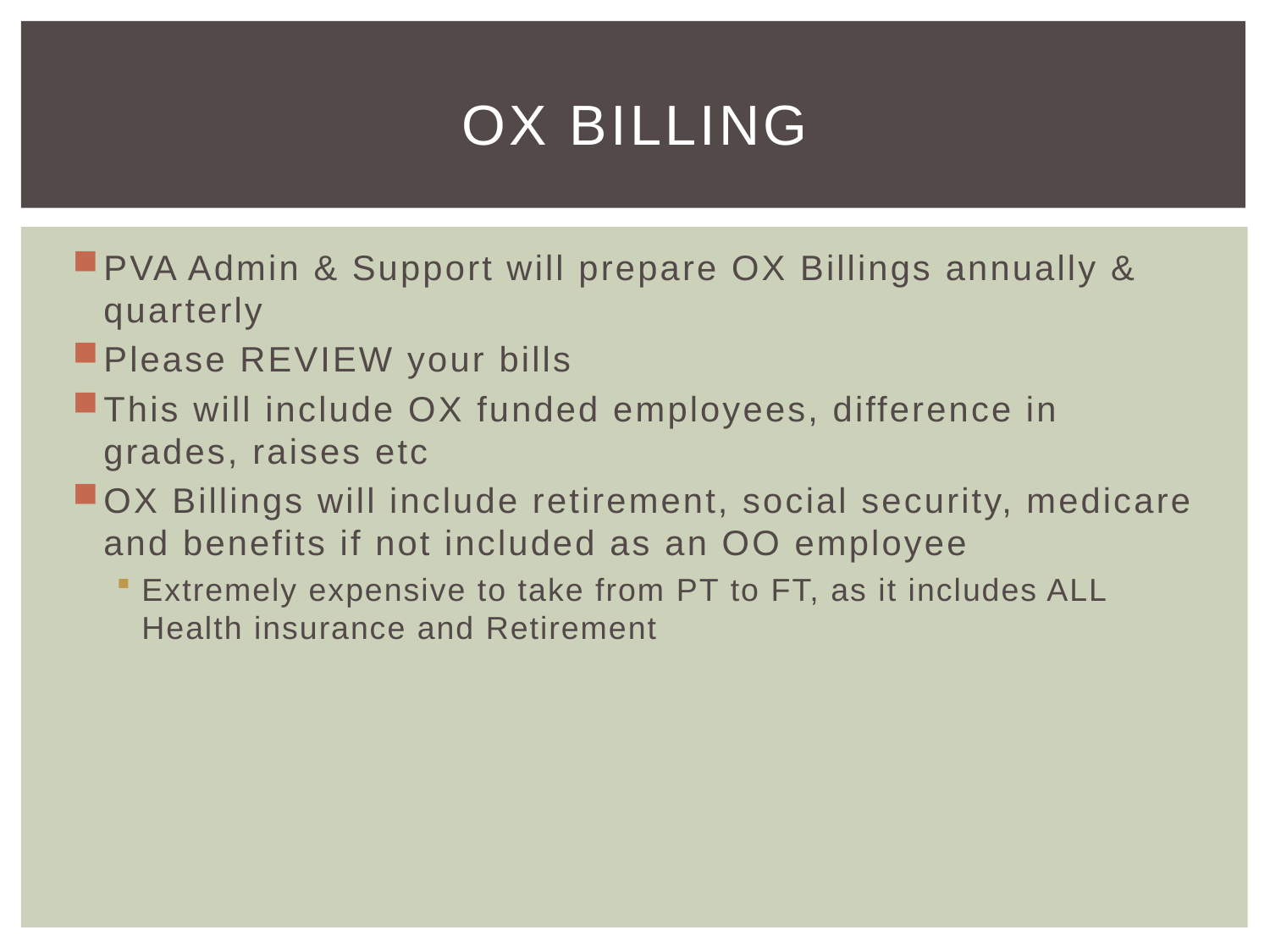

# OX Billing
PVA Admin & Support will prepare OX Billings annually & quarterly
Please REVIEW your bills
This will include OX funded employees, difference in grades, raises etc
OX Billings will include retirement, social security, medicare and benefits if not included as an OO employee
Extremely expensive to take from PT to FT, as it includes ALL Health insurance and Retirement